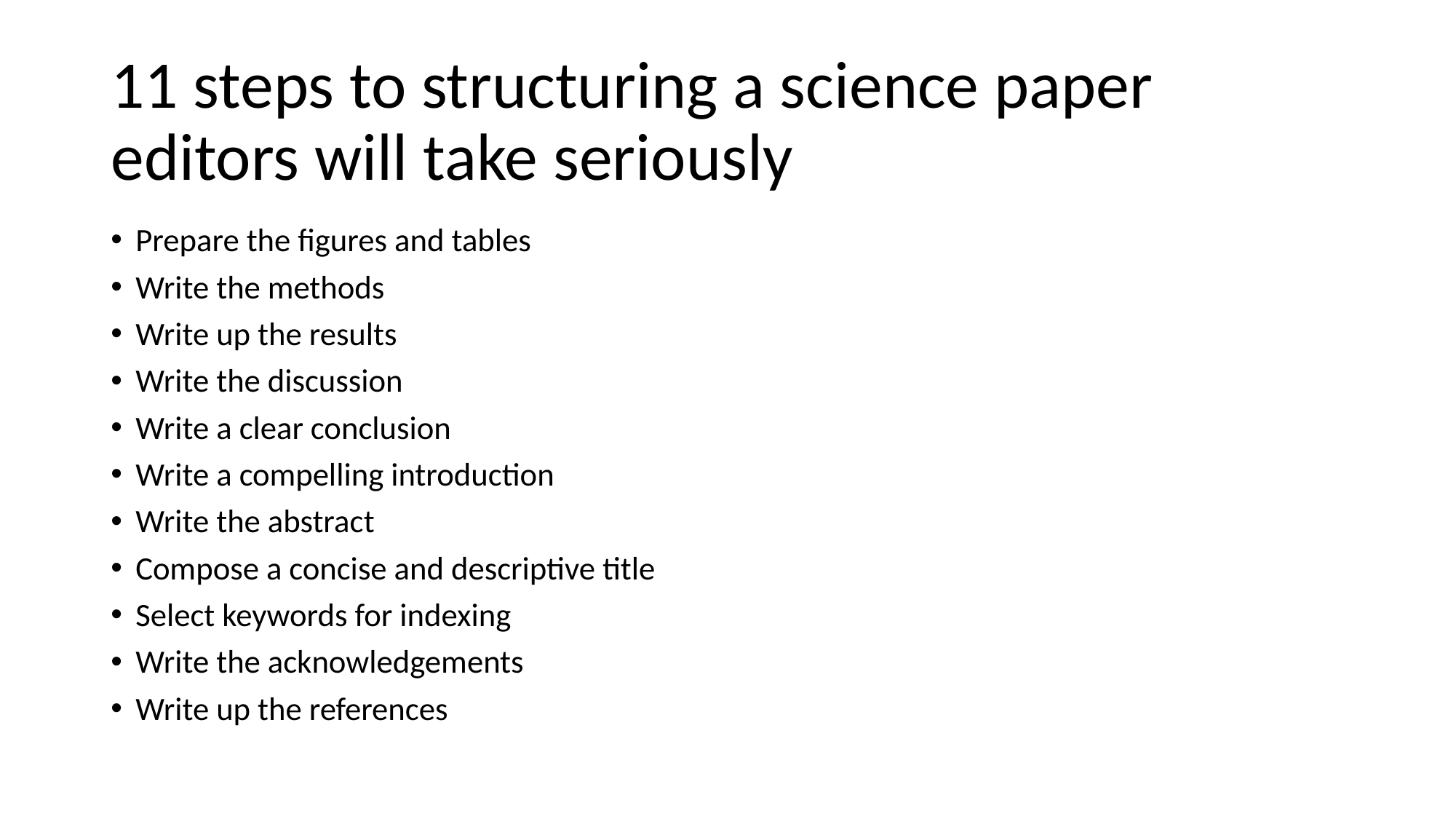

# 11 steps to structuring a science paper editors will take seriously
Prepare the figures and tables
Write the methods
Write up the results
Write the discussion
Write a clear conclusion
Write a compelling introduction
Write the abstract
Compose a concise and descriptive title
Select keywords for indexing
Write the acknowledgements
Write up the references